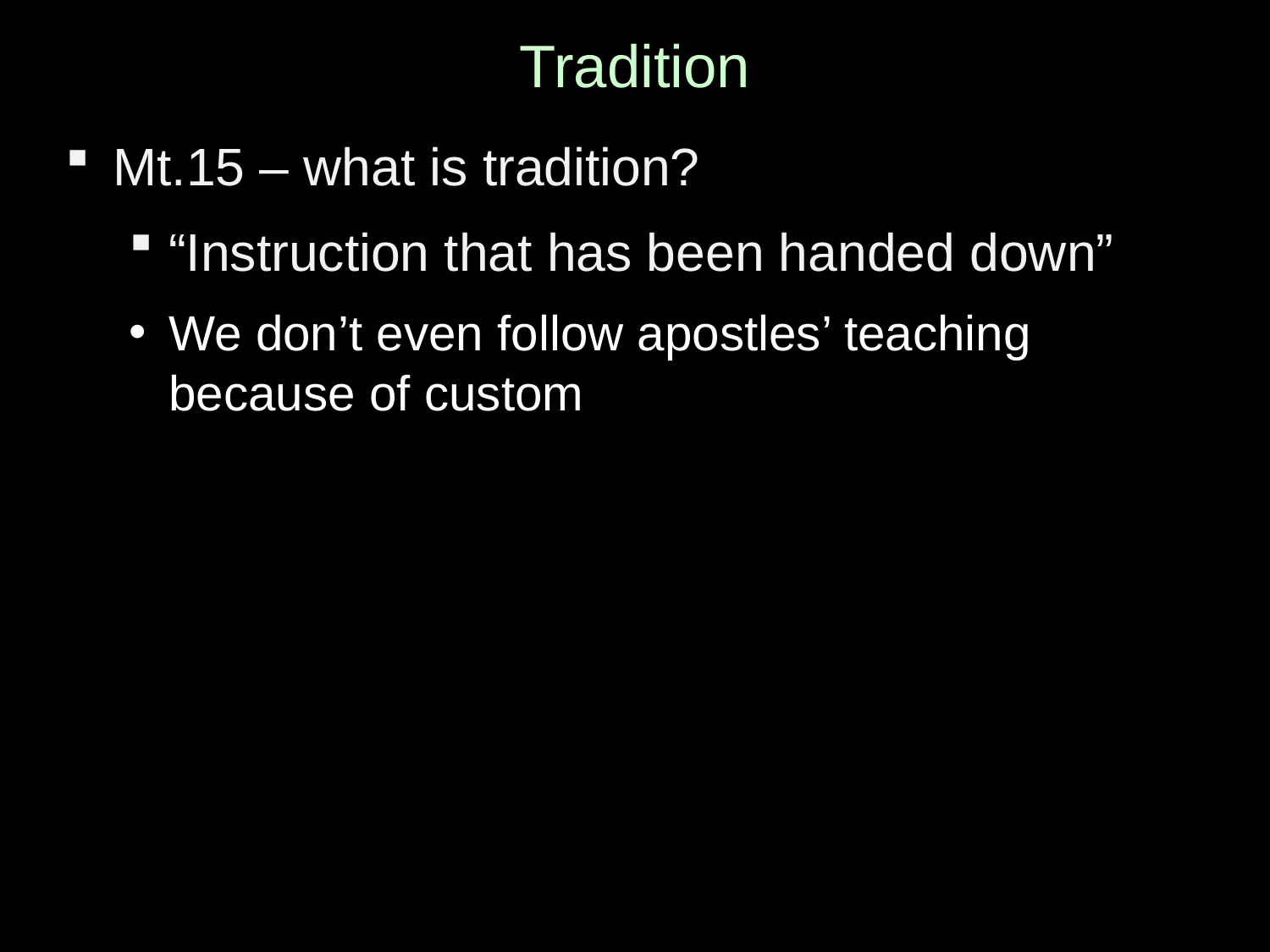

# Tradition
Mt.15 – what is tradition?
“Instruction that has been handed down”
We don’t even follow apostles’ teaching because of custom